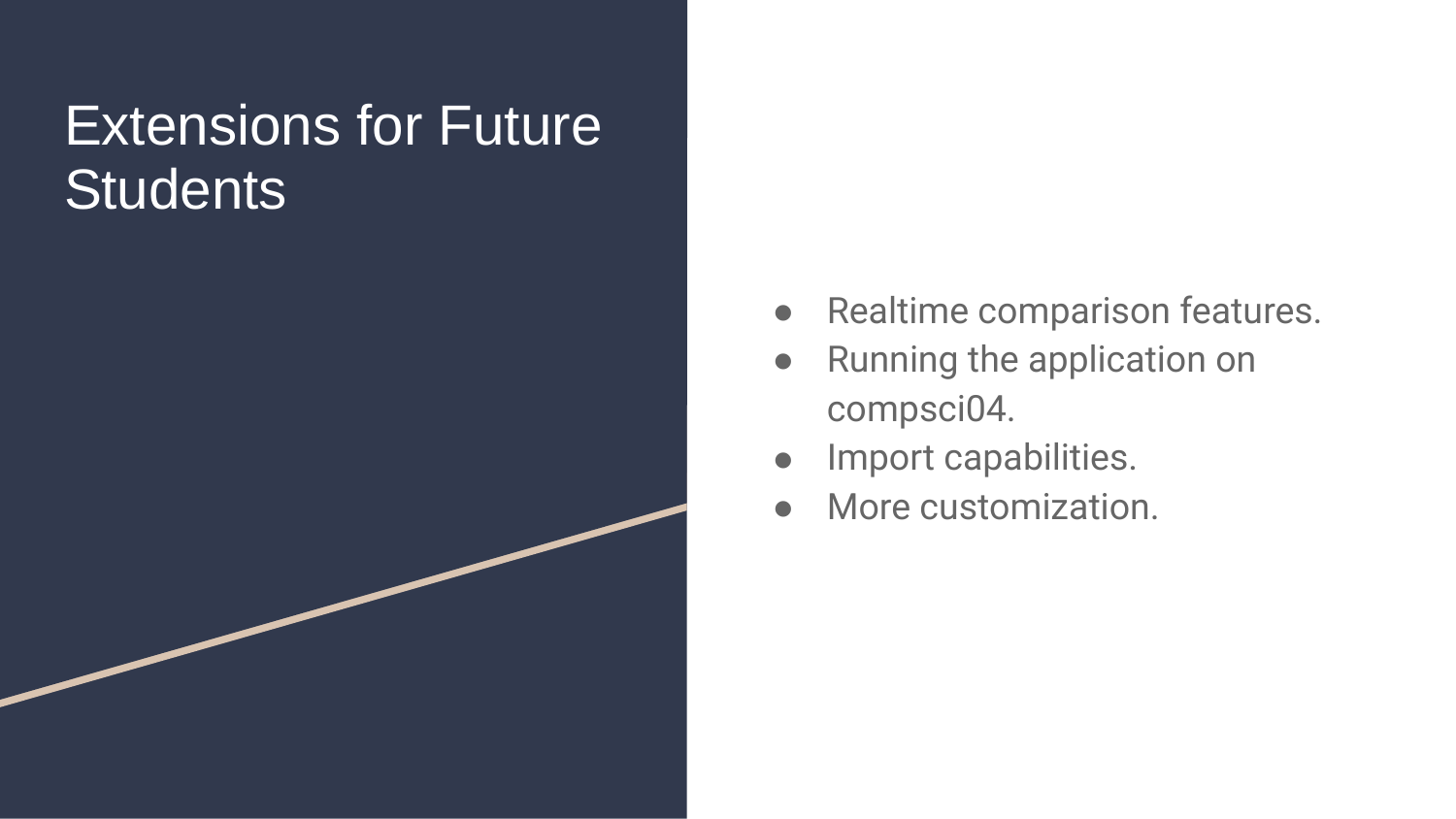

# Extensions for Future Students

Realtime comparison features.
Running the application on compsci04.
Import capabilities.
More customization.